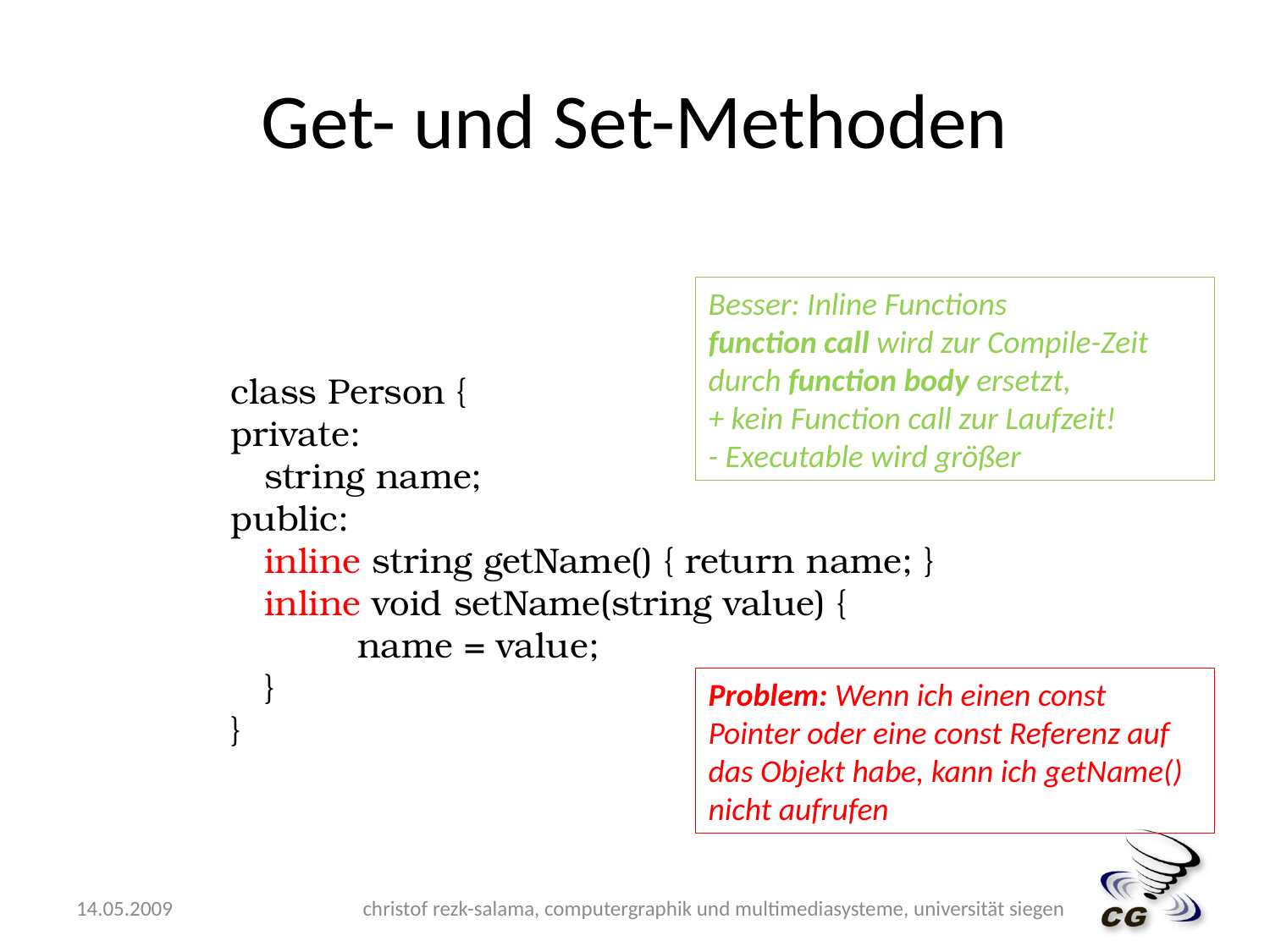

# Get- und Set-Methoden
Besser: Inline Functions
function call wird zur Compile-Zeit
durch function body ersetzt,
+ kein Function call zur Laufzeit!
- Executable wird größer
class Person {
private:
   string name;
public:
   inline string getName() { return name; }
   inline void setName(string value) {
	name = value;
   }
}
Problem: Wenn ich einen const Pointer oder eine const Referenz auf das Objekt habe, kann ich getName() nicht aufrufen
14.05.2009
christof rezk-salama, computergraphik und multimediasysteme, universität siegen